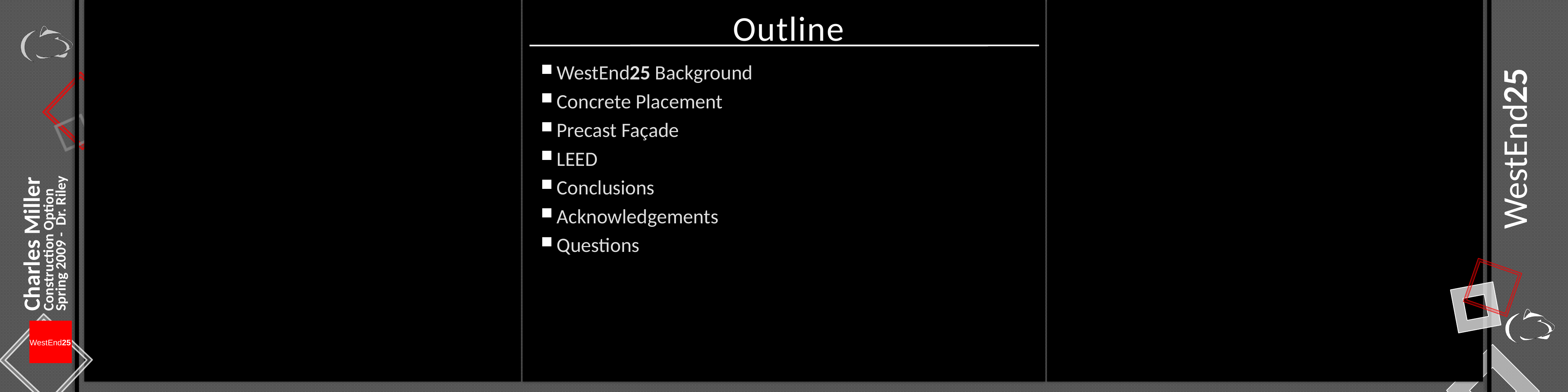

# Outline
WestEnd25 Background
Concrete Placement
Precast Façade
LEED
Conclusions
Acknowledgements
Questions